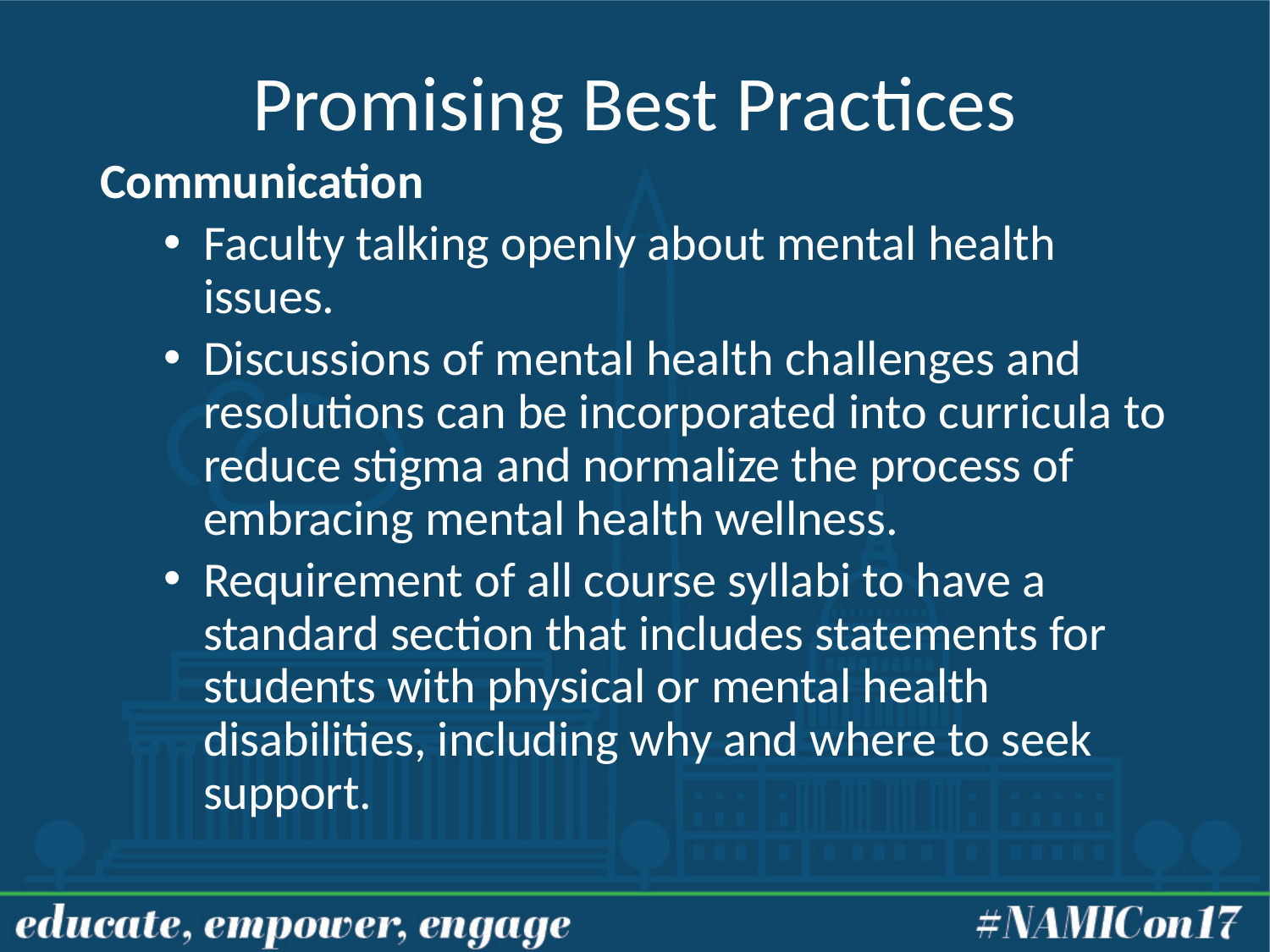

# Promising Best Practices
Communication
Faculty talking openly about mental health issues.
Discussions of mental health challenges and resolutions can be incorporated into curricula to reduce stigma and normalize the process of embracing mental health wellness.
Requirement of all course syllabi to have a standard section that includes statements for students with physical or mental health disabilities, including why and where to seek support.